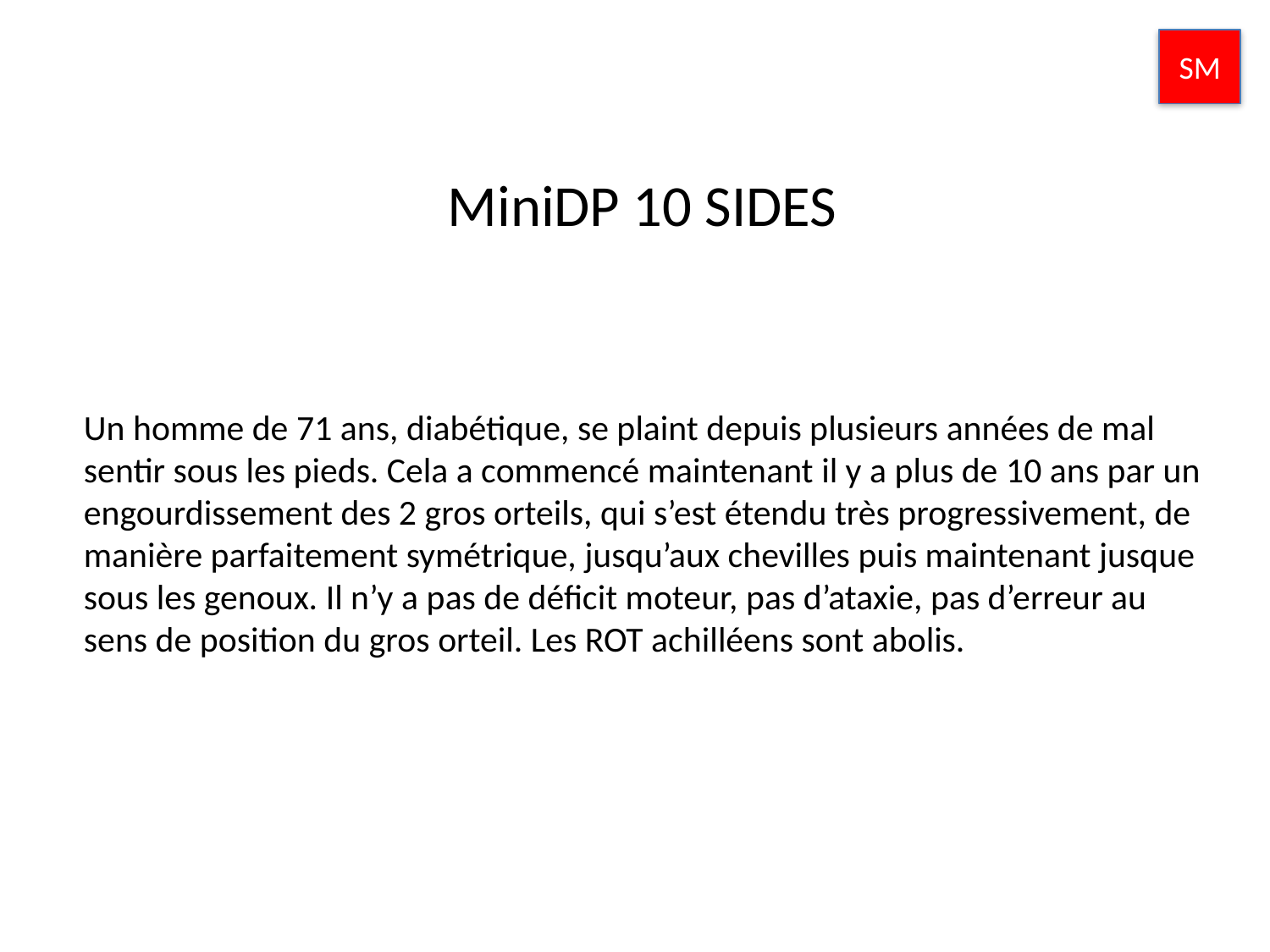

SM
MiniDP 10 SIDES
Un homme de 71 ans, diabétique, se plaint depuis plusieurs années de mal sentir sous les pieds. Cela a commencé maintenant il y a plus de 10 ans par un engourdissement des 2 gros orteils, qui s’est étendu très progressivement, de manière parfaitement symétrique, jusqu’aux chevilles puis maintenant jusque sous les genoux. Il n’y a pas de déficit moteur, pas d’ataxie, pas d’erreur au sens de position du gros orteil. Les ROT achilléens sont abolis.